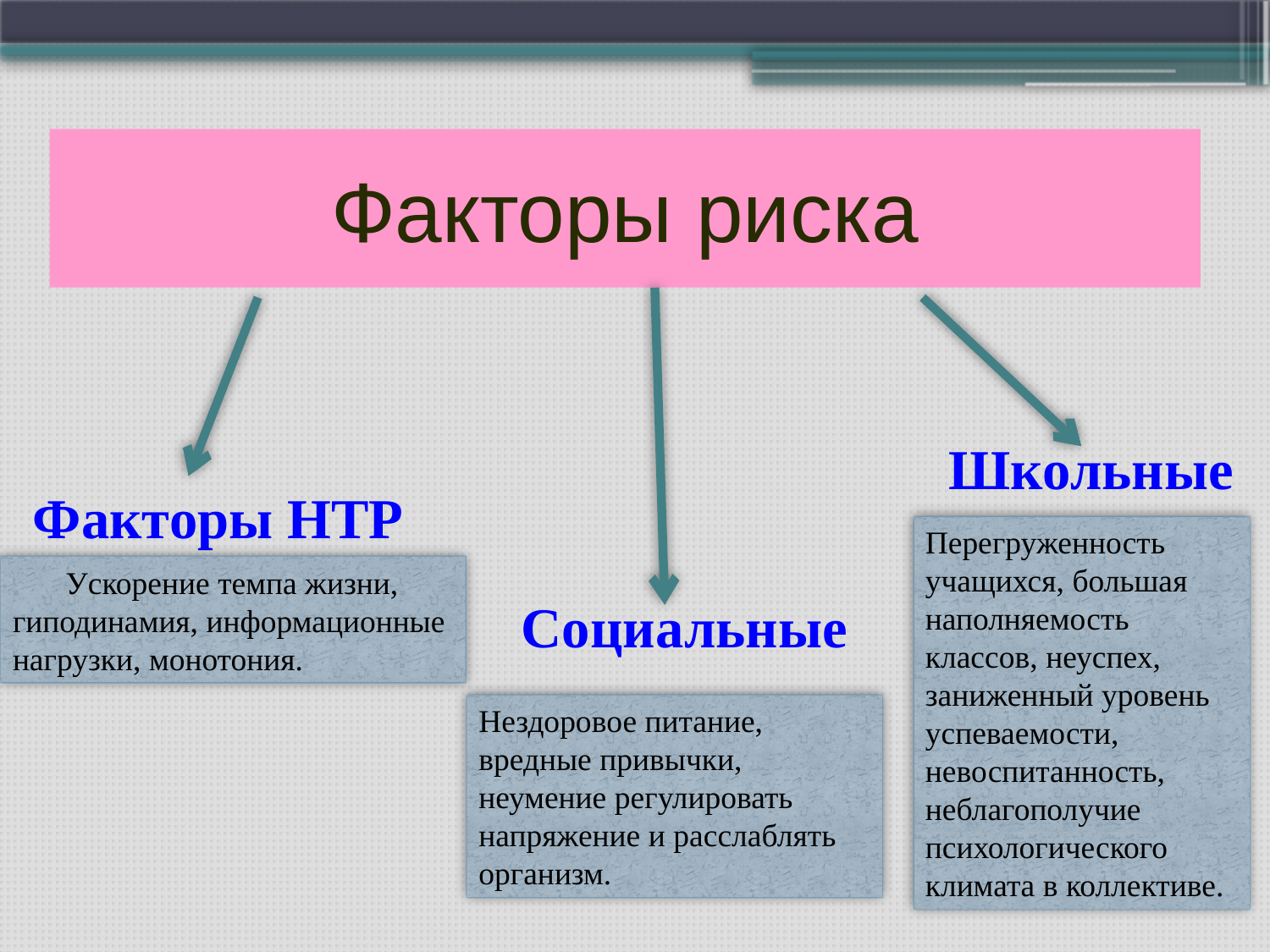

# Факторы риска
Школьные
Факторы НТР
Перегруженность учащихся, большая наполняемость классов, неуспех, заниженный уровень успеваемости, невоспитанность, неблагополучие психологического климата в коллективе.
Ускорение темпа жизни, гиподинамия, информационные нагрузки, монотония.
Социальные
Нездоровое питание, вредные привычки, неумение регулировать напряжение и расслаблять организм.